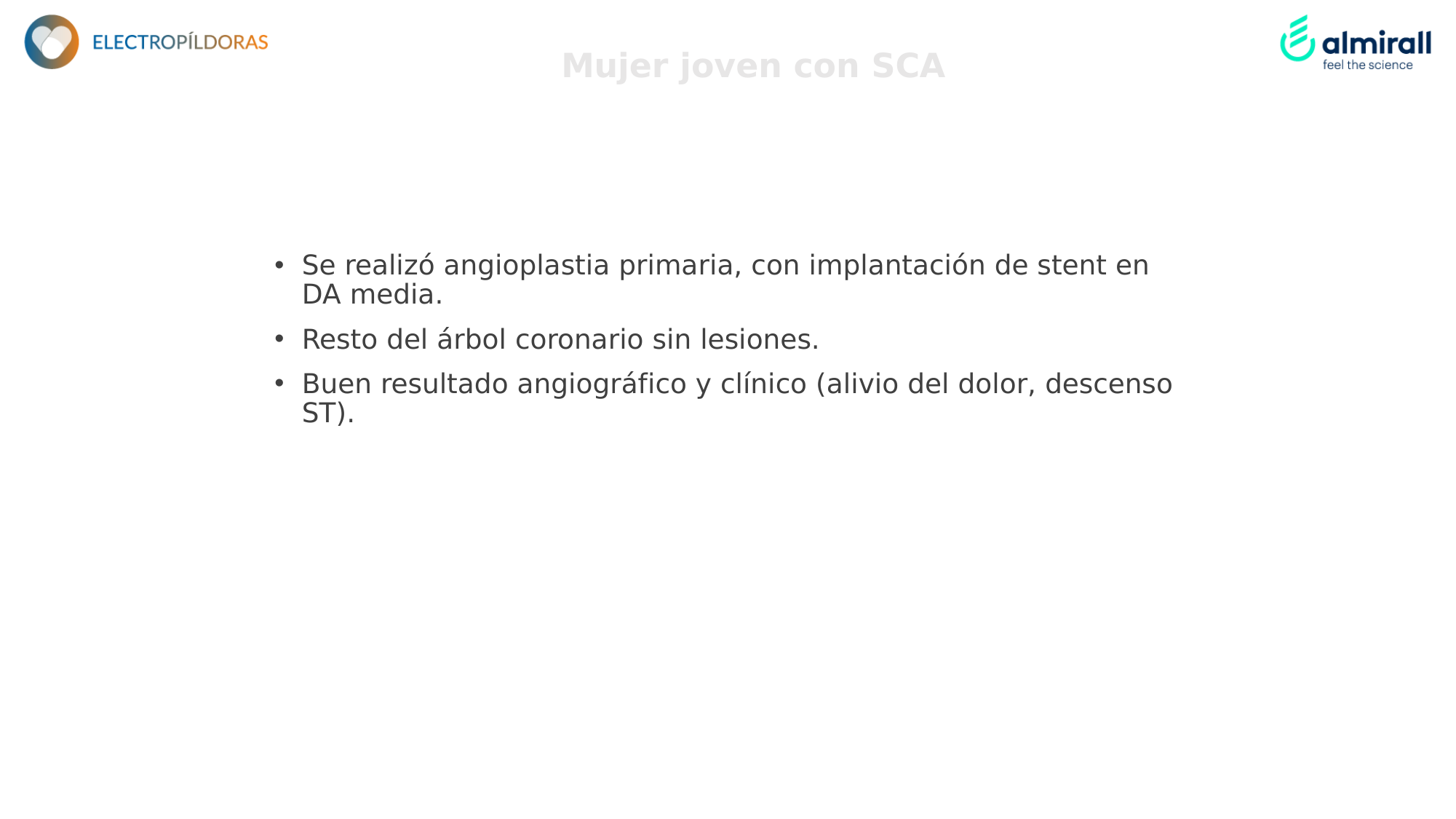

# Mujer joven con SCA
Se realizó angioplastia primaria, con implantación de stent en DA media.
Resto del árbol coronario sin lesiones.
Buen resultado angiográfico y clínico (alivio del dolor, descenso ST).